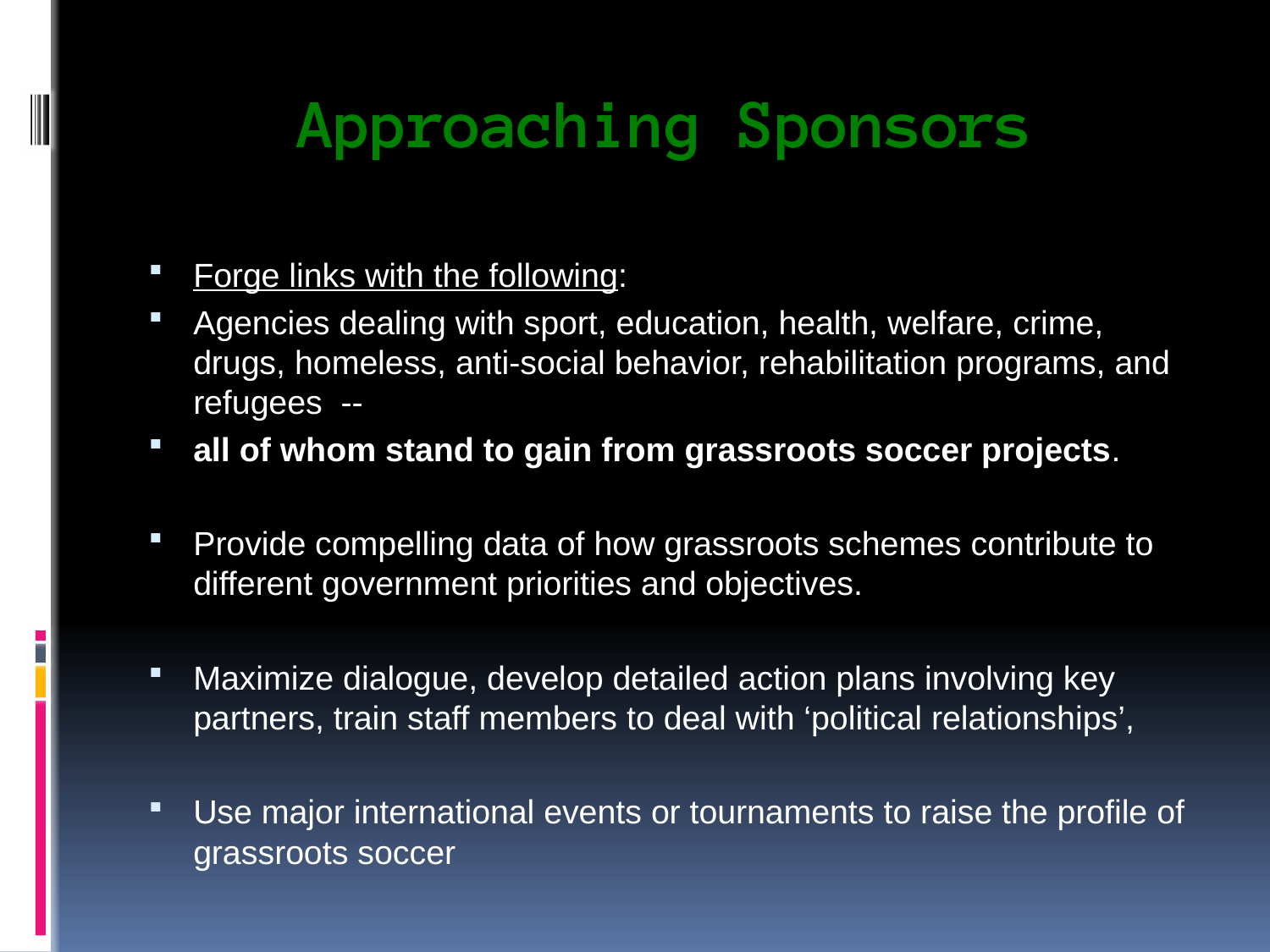

# Approaching Sponsors
Forge links with the following:
Agencies dealing with sport, education, health, welfare, crime, drugs, homeless, anti-social behavior, rehabilitation programs, and refugees  --
all of whom stand to gain from grassroots soccer projects.

Provide compelling data of how grassroots schemes contribute to different government priorities and objectives.

Maximize dialogue, develop detailed action plans involving key partners, train staff members to deal with ‘political relationships’,

Use major international events or tournaments to raise the profile of grassroots soccer